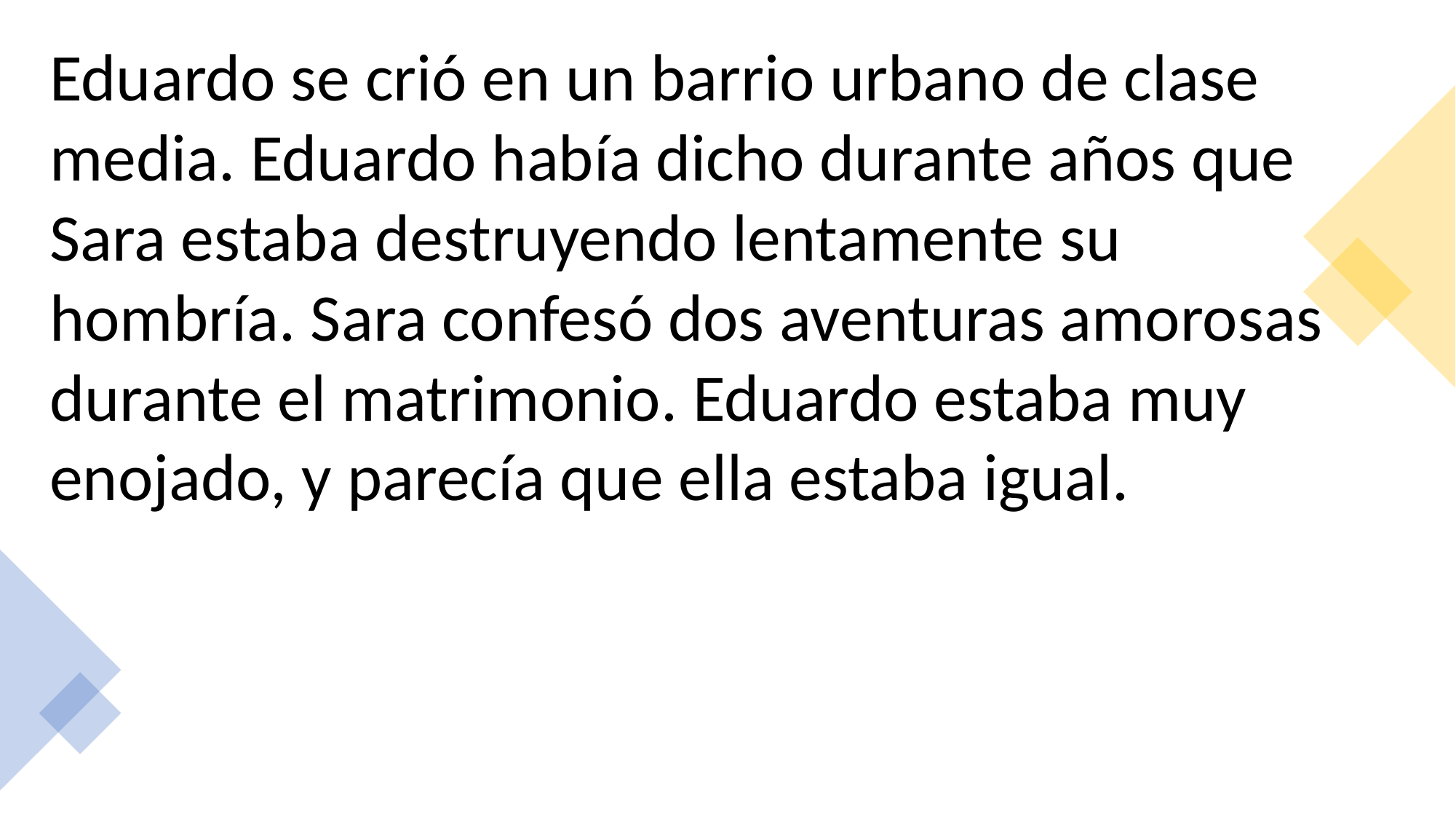

Eduardo se crió en un barrio urbano de clase media. Eduardo había dicho durante años que Sara estaba destruyendo lentamente su hombría. Sara confesó dos aventuras amorosas durante el matrimonio. Eduardo estaba muy enojado, y parecía que ella estaba igual.